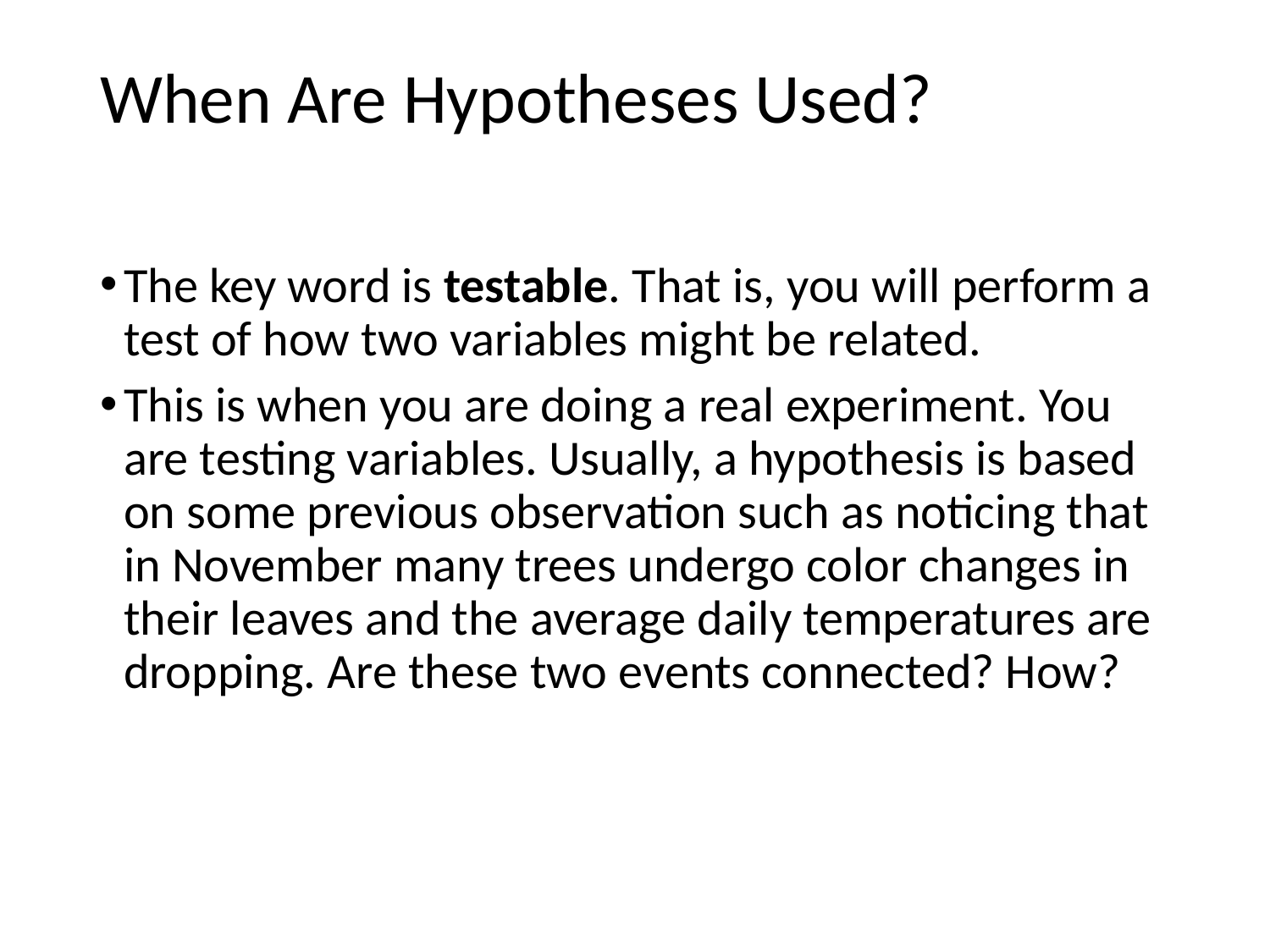

# When Are Hypotheses Used?
The key word is testable. That is, you will perform a test of how two variables might be related.
This is when you are doing a real experiment. You are testing variables. Usually, a hypothesis is based on some previous observation such as noticing that in November many trees undergo color changes in their leaves and the average daily temperatures are dropping. Are these two events connected? How?